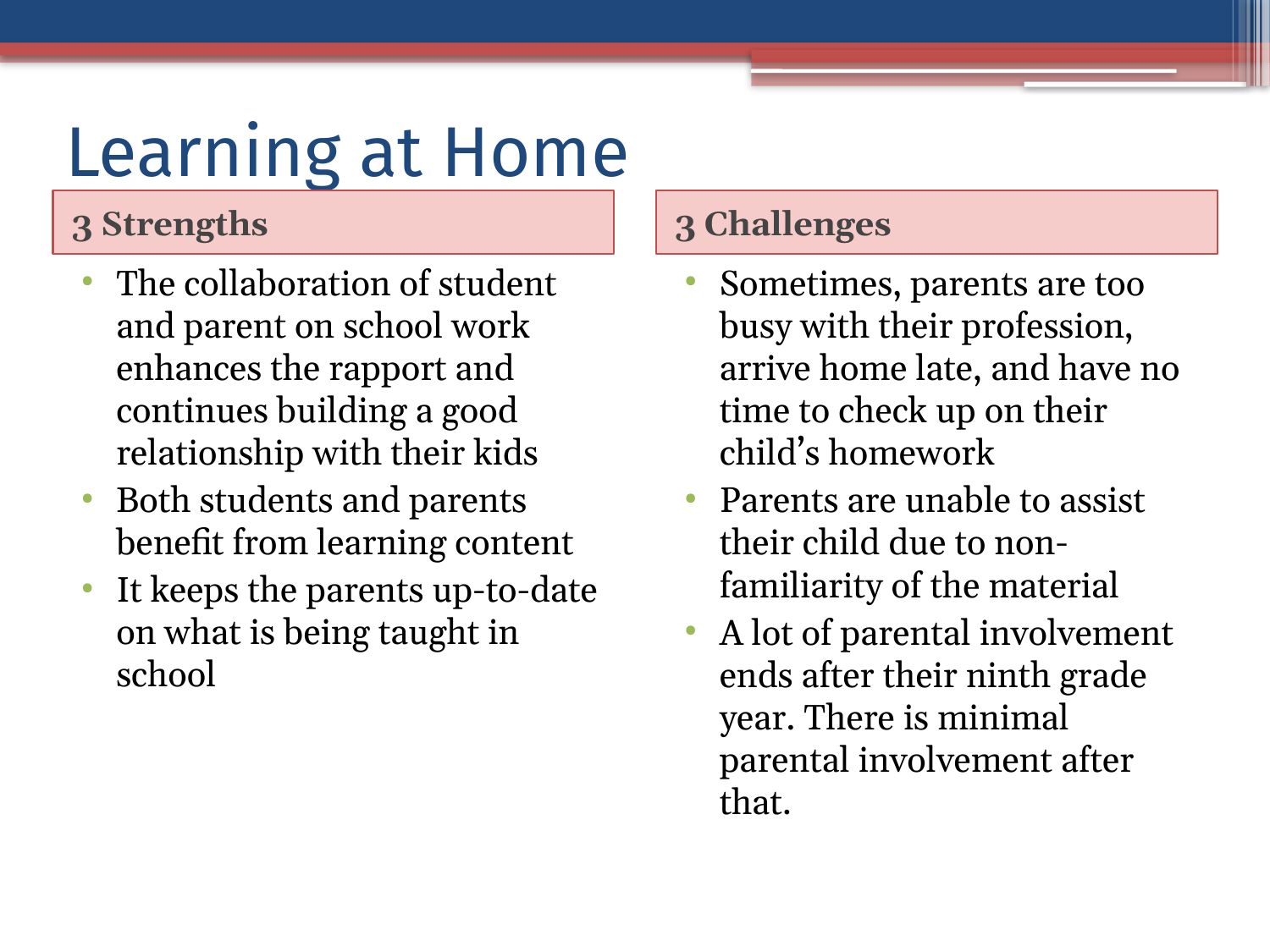

# Learning at Home
3 Strengths
3 Challenges
The collaboration of student and parent on school work enhances the rapport and continues building a good relationship with their kids
Both students and parents benefit from learning content
It keeps the parents up-to-date on what is being taught in school
Sometimes, parents are too busy with their profession, arrive home late, and have no time to check up on their child’s homework
Parents are unable to assist their child due to non-familiarity of the material
A lot of parental involvement ends after their ninth grade year. There is minimal parental involvement after that.